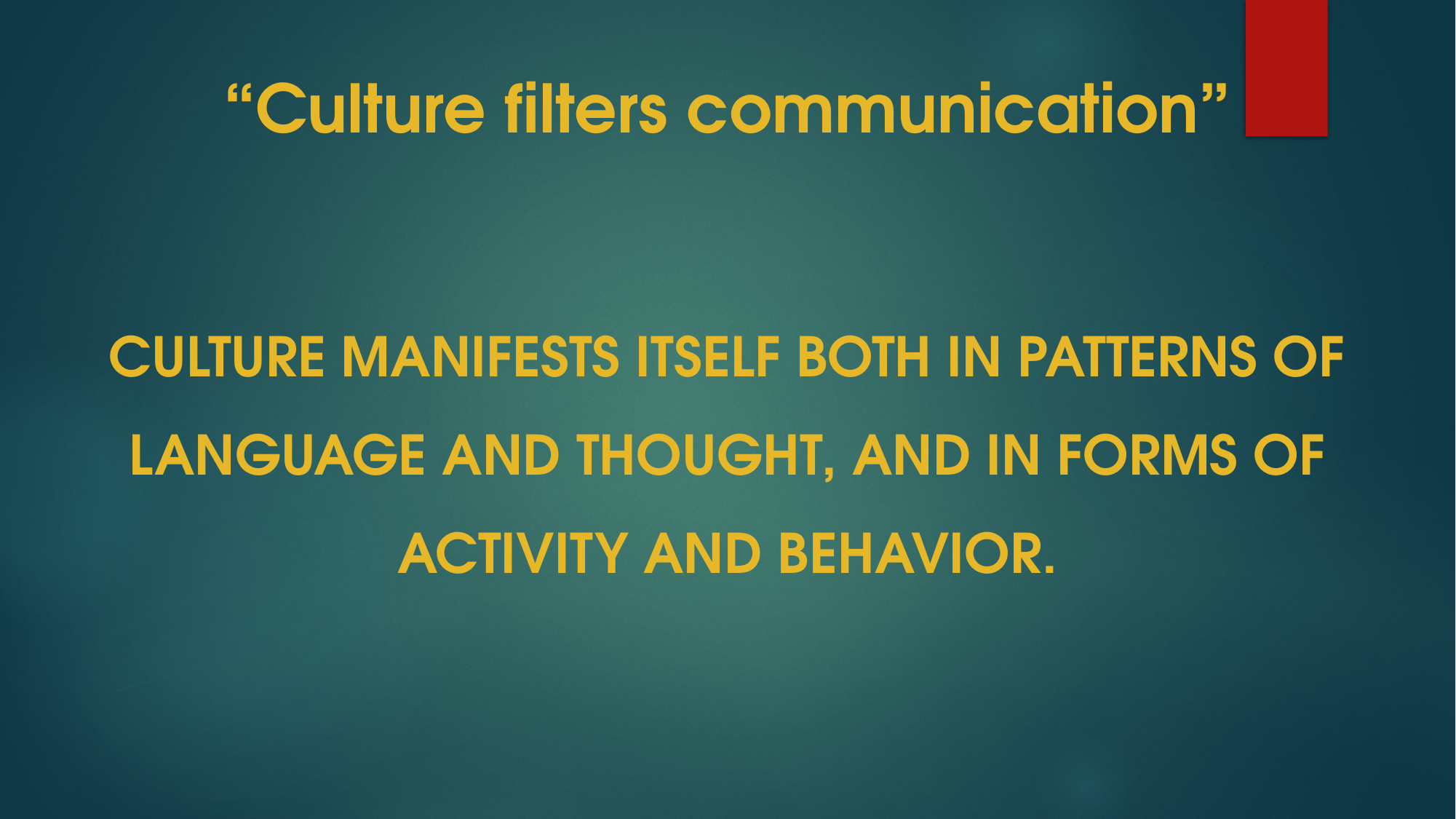

# “Culture filters communication”

Culture manifests itself both in patterns of language and thought, and in forms of activity and behavior.